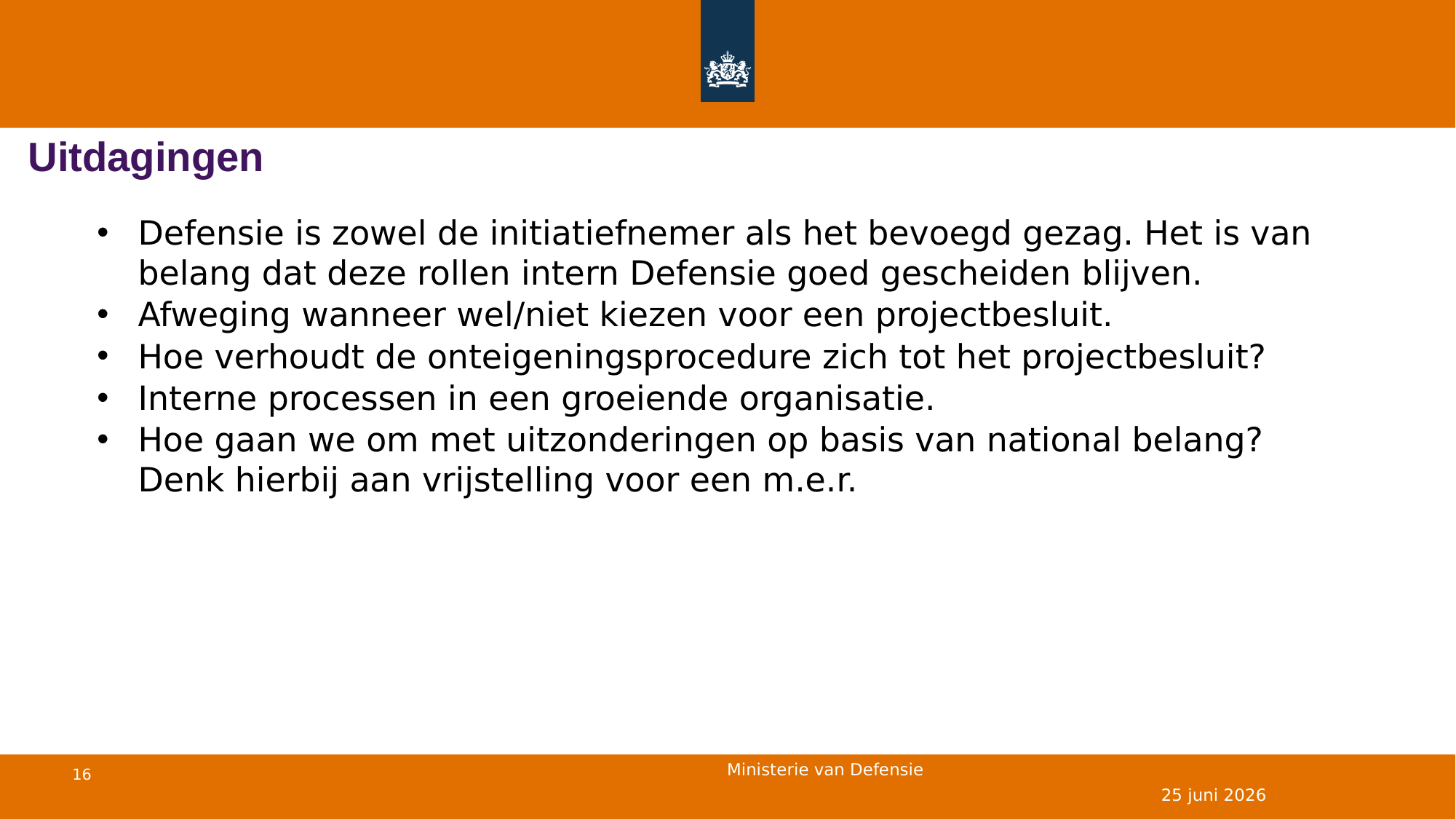

# Uitdagingen
Defensie is zowel de initiatiefnemer als het bevoegd gezag. Het is van belang dat deze rollen intern Defensie goed gescheiden blijven.
Afweging wanneer wel/niet kiezen voor een projectbesluit.
Hoe verhoudt de onteigeningsprocedure zich tot het projectbesluit?
Interne processen in een groeiende organisatie.
Hoe gaan we om met uitzonderingen op basis van national belang? Denk hierbij aan vrijstelling voor een m.e.r.

25 juni 2026